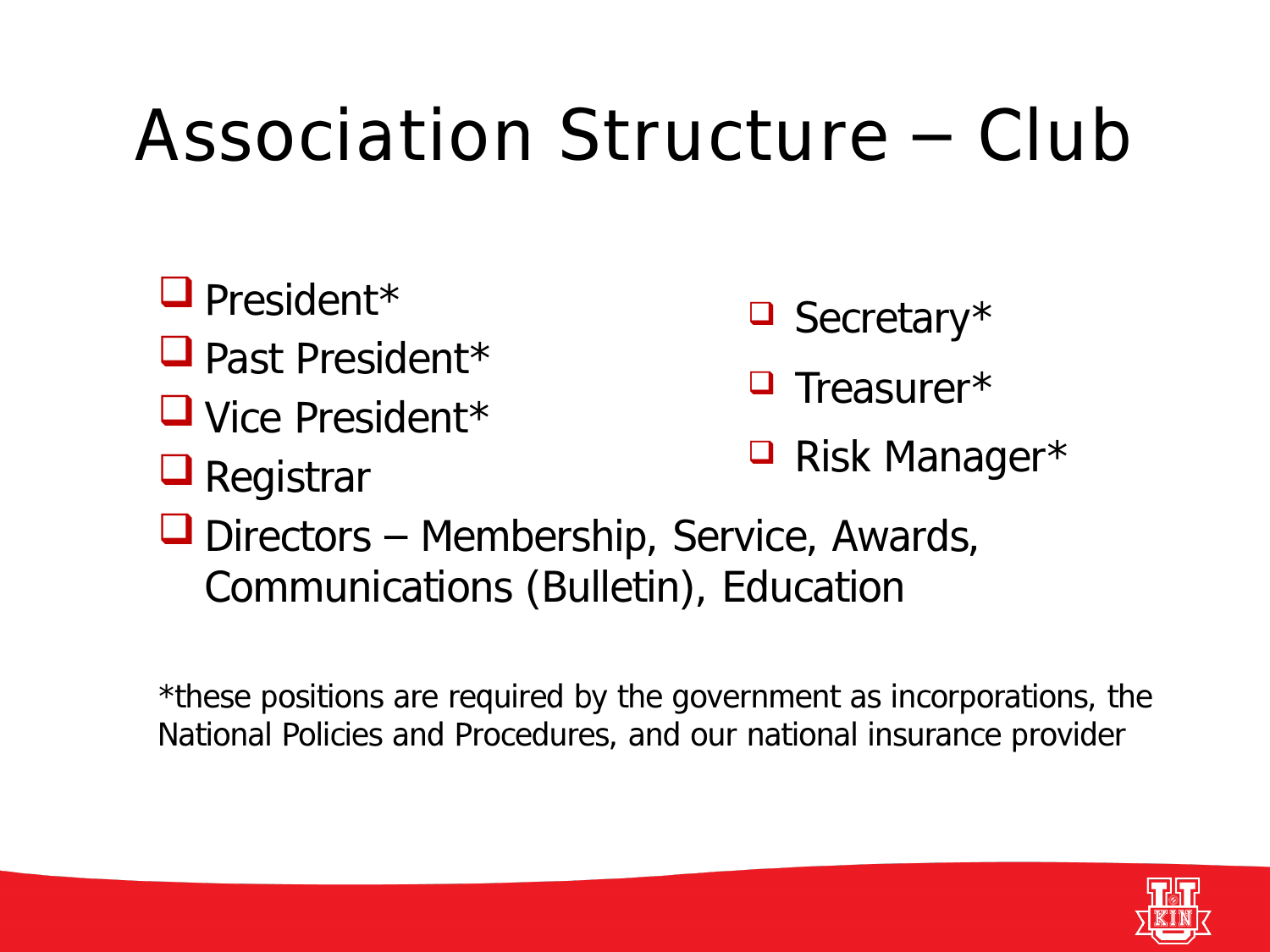

# Association Structure – Club
President*
Past President*
Vice President*
Registrar
Directors – Membership, Service, Awards, Communications (Bulletin), Education

*these positions are required by the government as incorporations, the National Policies and Procedures, and our national insurance provider
Secretary*
Treasurer*
Risk Manager*